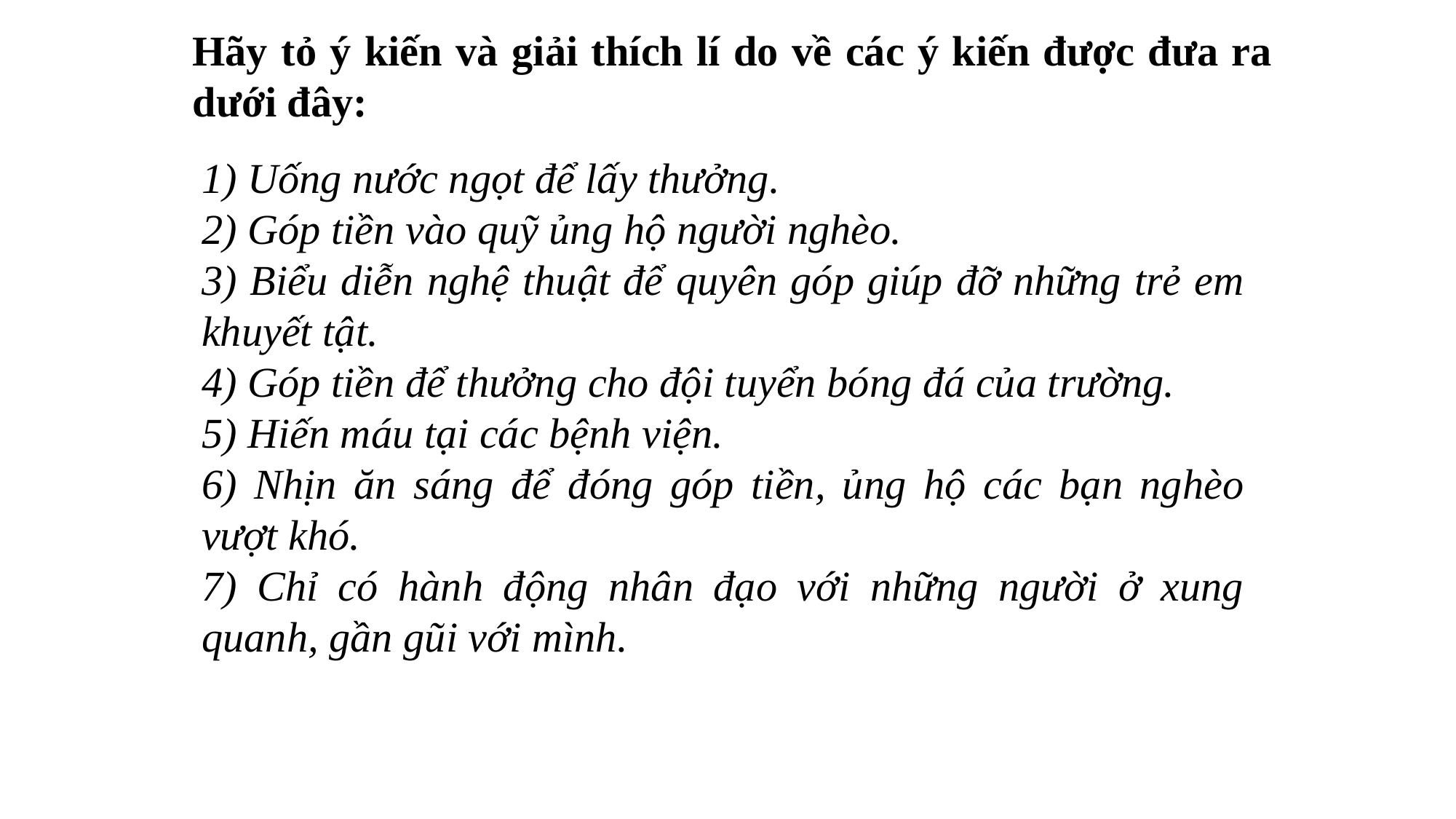

Hãy tỏ ý kiến và giải thích lí do về các ý kiến được đưa ra dưới đây:
1) Uống nước ngọt để lấy thưởng.
2) Góp tiền vào quỹ ủng hộ người nghèo.
3) Biểu diễn nghệ thuật để quyên góp giúp đỡ những trẻ em khuyết tật.
4) Góp tiền để thưởng cho đội tuyển bóng đá của trường.
5) Hiến máu tại các bệnh viện.
6) Nhịn ăn sáng để đóng góp tiền, ủng hộ các bạn nghèo vượt khó.
7) Chỉ có hành động nhân đạo với những người ở xung quanh, gần gũi với mình.